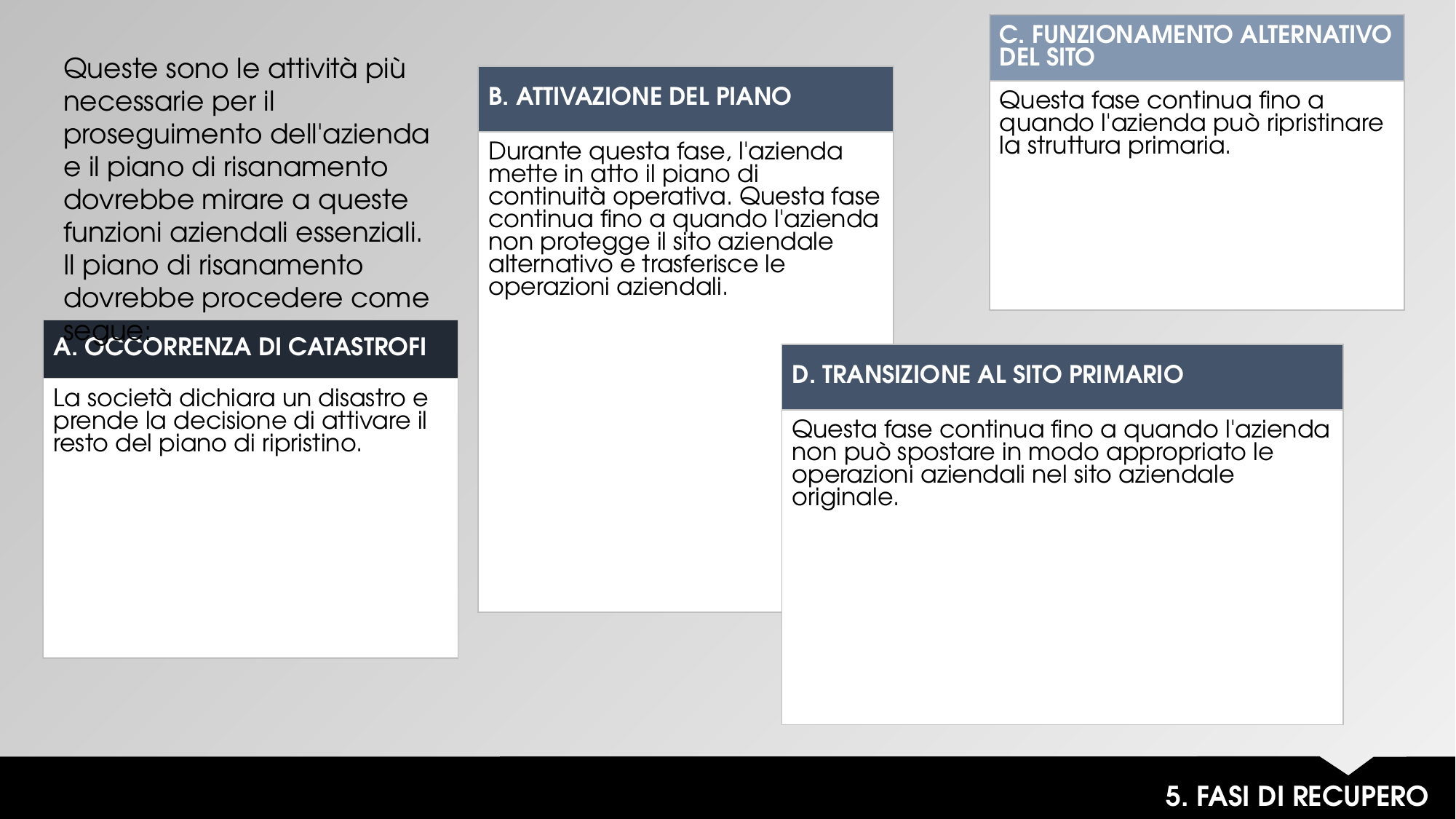

| C. FUNZIONAMENTO ALTERNATIVO DEL SITO |
| --- |
| Questa fase continua fino a quando l'azienda può ripristinare la struttura primaria. |
Queste sono le attività più necessarie per il proseguimento dell'azienda e il piano di risanamento dovrebbe mirare a queste funzioni aziendali essenziali. Il piano di risanamento dovrebbe procedere come segue:
| B. ATTIVAZIONE DEL PIANO |
| --- |
| Durante questa fase, l'azienda mette in atto il piano di continuità operativa. Questa fase continua fino a quando l'azienda non protegge il sito aziendale alternativo e trasferisce le operazioni aziendali. |
| A. OCCORRENZA DI CATASTROFI |
| --- |
| La società dichiara un disastro e prende la decisione di attivare il resto del piano di ripristino. |
| D. TRANSIZIONE AL SITO PRIMARIO |
| --- |
| Questa fase continua fino a quando l'azienda non può spostare in modo appropriato le operazioni aziendali nel sito aziendale originale. |

5. FASI DI RECUPERO